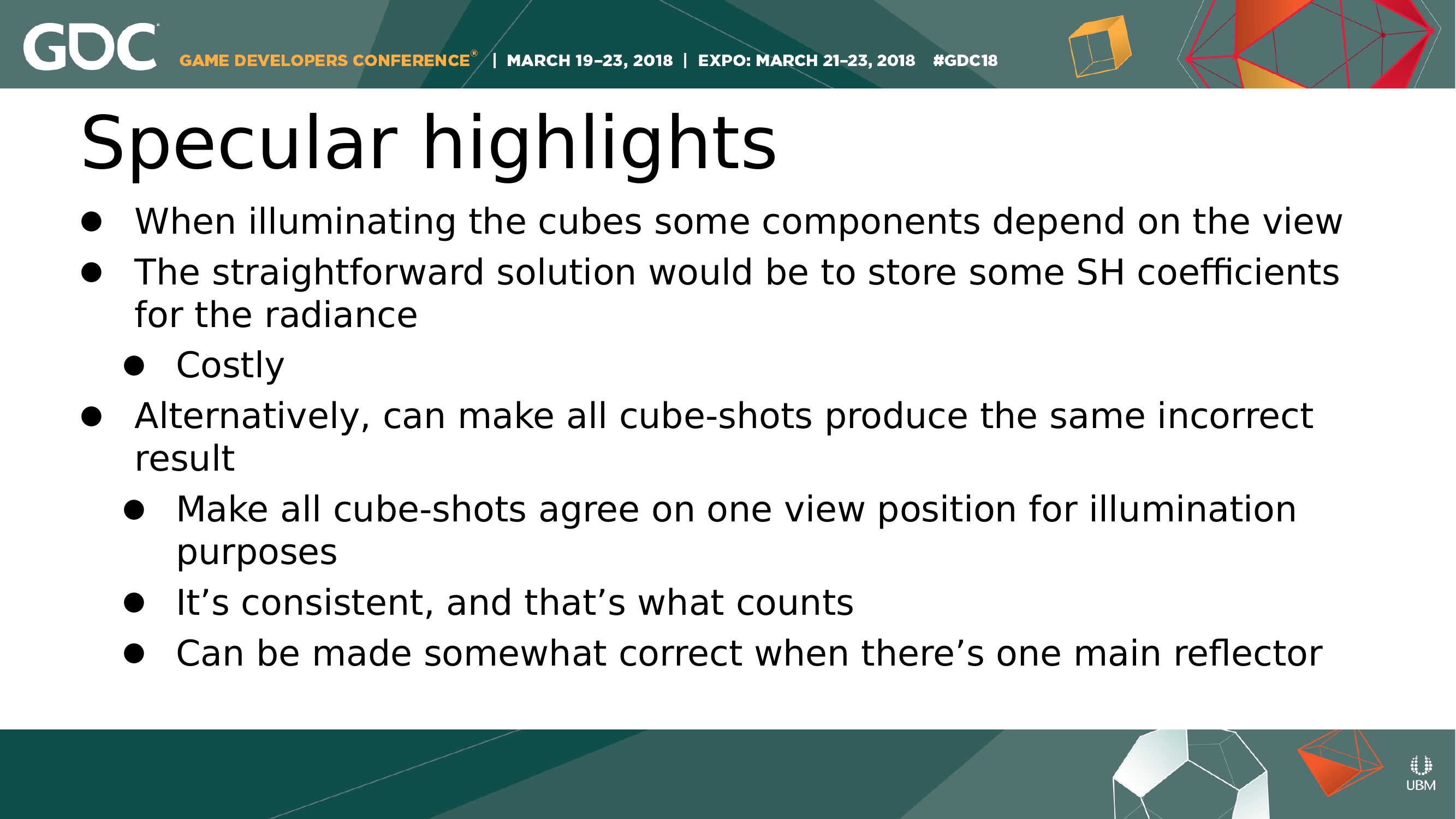

# Specular highlights
When illuminating the cubes some components depend on the view
The straightforward solution would be to store some SH coefficients for the radiance
Costly
Alternatively, can make all cube-shots produce the same incorrect result
Make all cube-shots agree on one view position for illumination purposes
It’s consistent, and that’s what counts
Can be made somewhat correct when there’s one main reflector